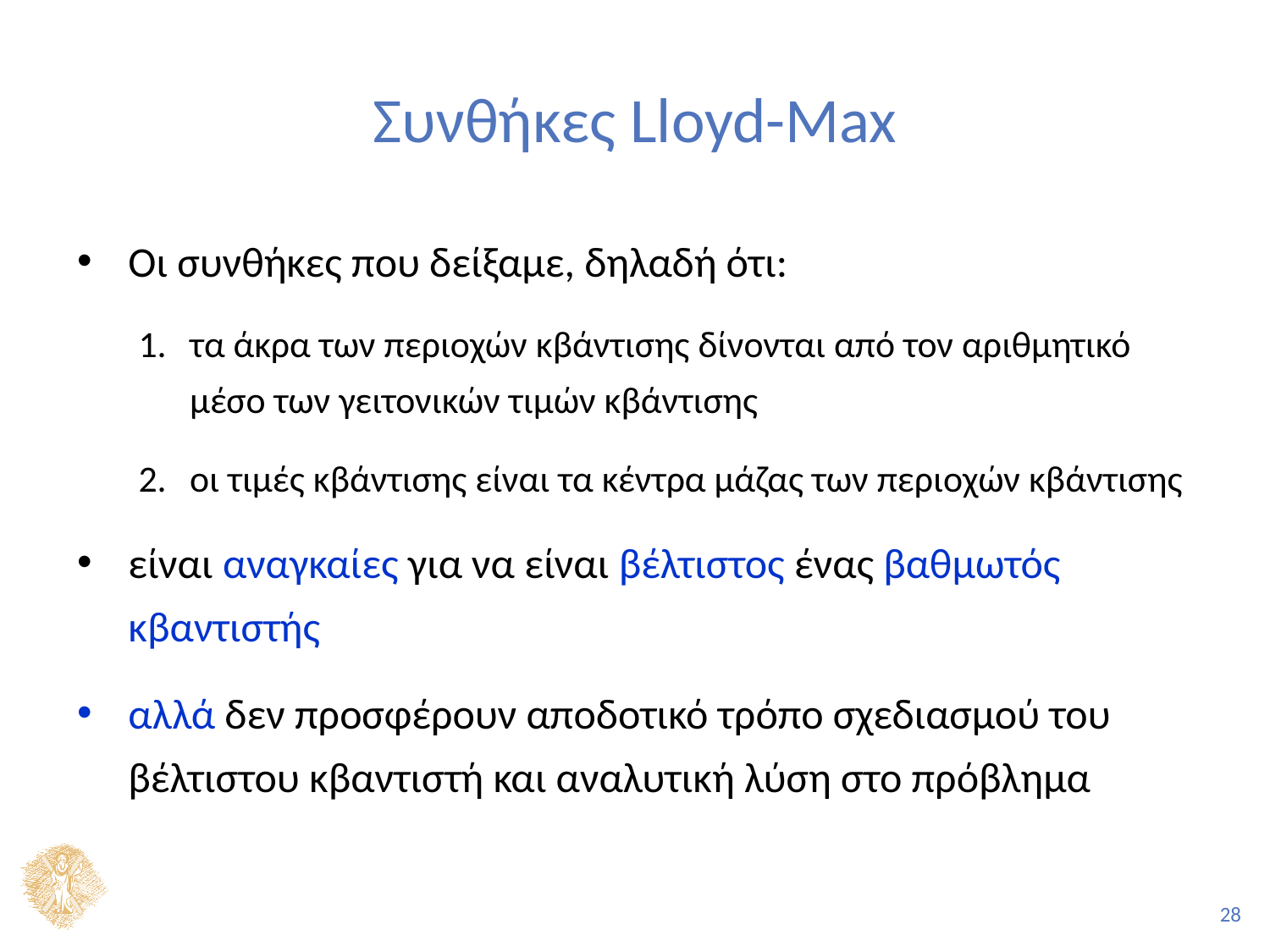

# Συνθήκες Lloyd-Max
Οι συνθήκες που δείξαμε, δηλαδή ότι:
τα άκρα των περιοχών κβάντισης δίνονται από τον αριθμητικό μέσο των γειτονικών τιμών κβάντισης
οι τιμές κβάντισης είναι τα κέντρα μάζας των περιοχών κβάντισης
είναι αναγκαίες για να είναι βέλτιστος ένας βαθμωτός κβαντιστής
αλλά δεν προσφέρουν αποδοτικό τρόπο σχεδιασμού του βέλτιστου κβαντιστή και αναλυτική λύση στο πρόβλημα